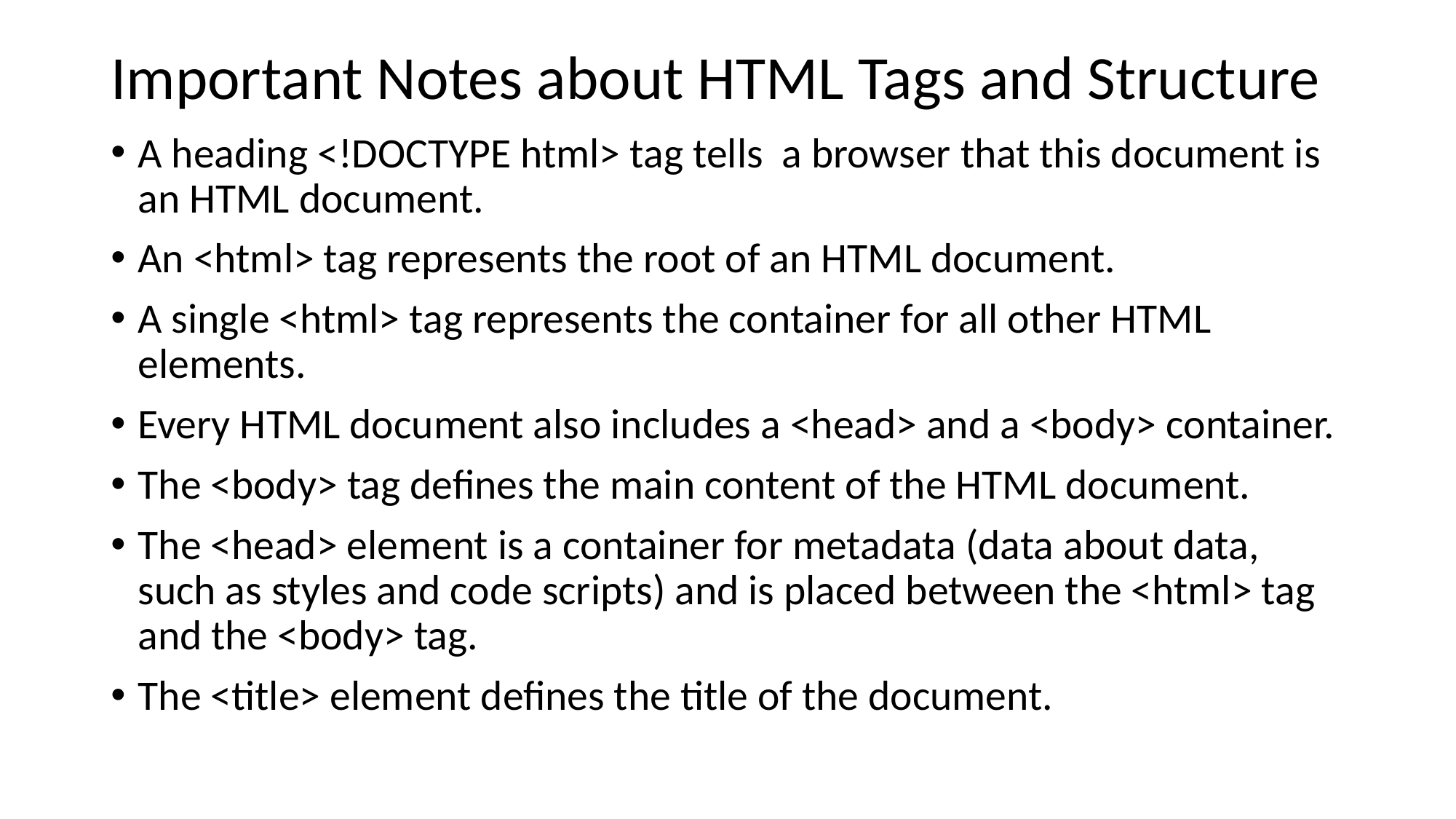

# Important Notes about HTML Tags and Structure
A heading <!DOCTYPE html> tag tells  a browser that this document is an HTML document.
An <html> tag represents the root of an HTML document.
A single <html> tag represents the container for all other HTML elements.
Every HTML document also includes a <head> and a <body> container.
The <body> tag defines the main content of the HTML document.
The <head> element is a container for metadata (data about data, such as styles and code scripts) and is placed between the <html> tag and the <body> tag.
The <title> element defines the title of the document.